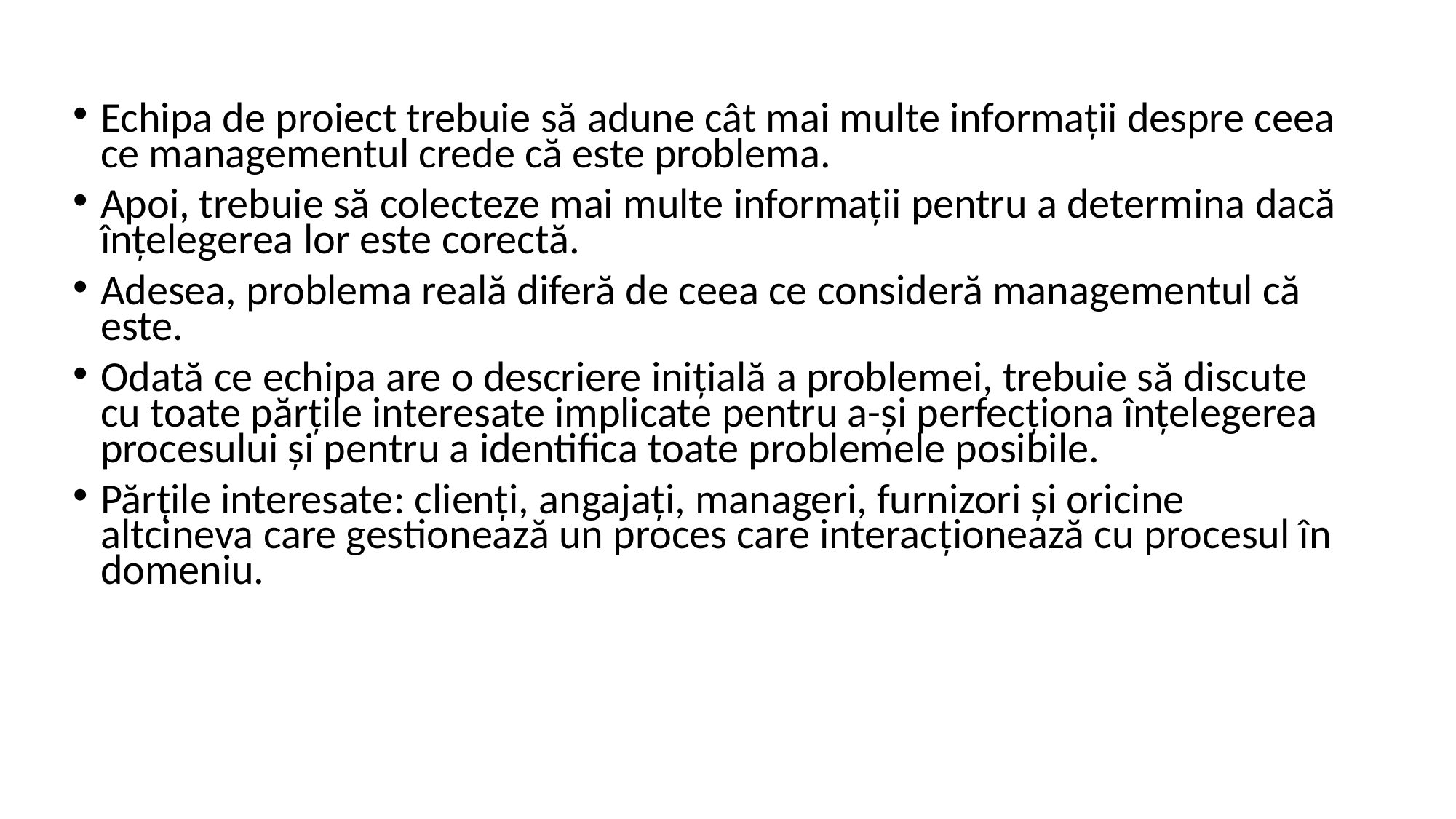

Echipa de proiect trebuie să adune cât mai multe informații despre ceea ce managementul crede că este problema.
Apoi, trebuie să colecteze mai multe informații pentru a determina dacă înțelegerea lor este corectă.
Adesea, problema reală diferă de ceea ce consideră managementul că este.
Odată ce echipa are o descriere inițială a problemei, trebuie să discute cu toate părțile interesate implicate pentru a-și perfecționa înțelegerea procesului și pentru a identifica toate problemele posibile.
Părțile interesate: clienți, angajați, manageri, furnizori și oricine altcineva care gestionează un proces care interacționează cu procesul în domeniu.